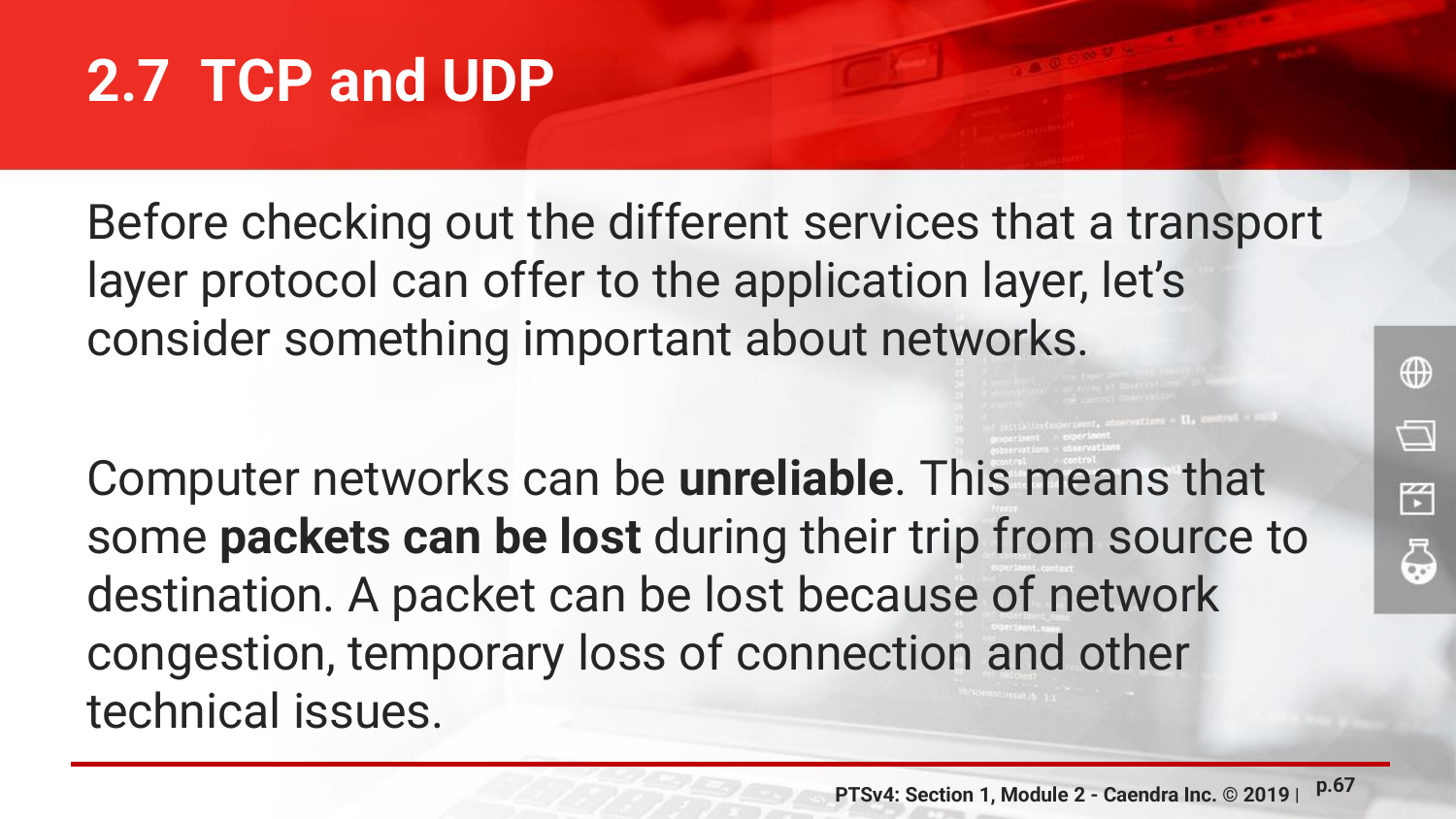

2.7  TCP and UDP
Before checking out the different services that a transport layer protocol can offer to the application layer, let’s consider something important about networks.

Computer networks can be unreliable. This means that some packets can be lost during their trip from source to destination. A packet can be lost because of network congestion, temporary loss of connection and other technical issues.

PTSv4: Section 1, Module 2 - Caendra Inc. © 2019 |
p.67